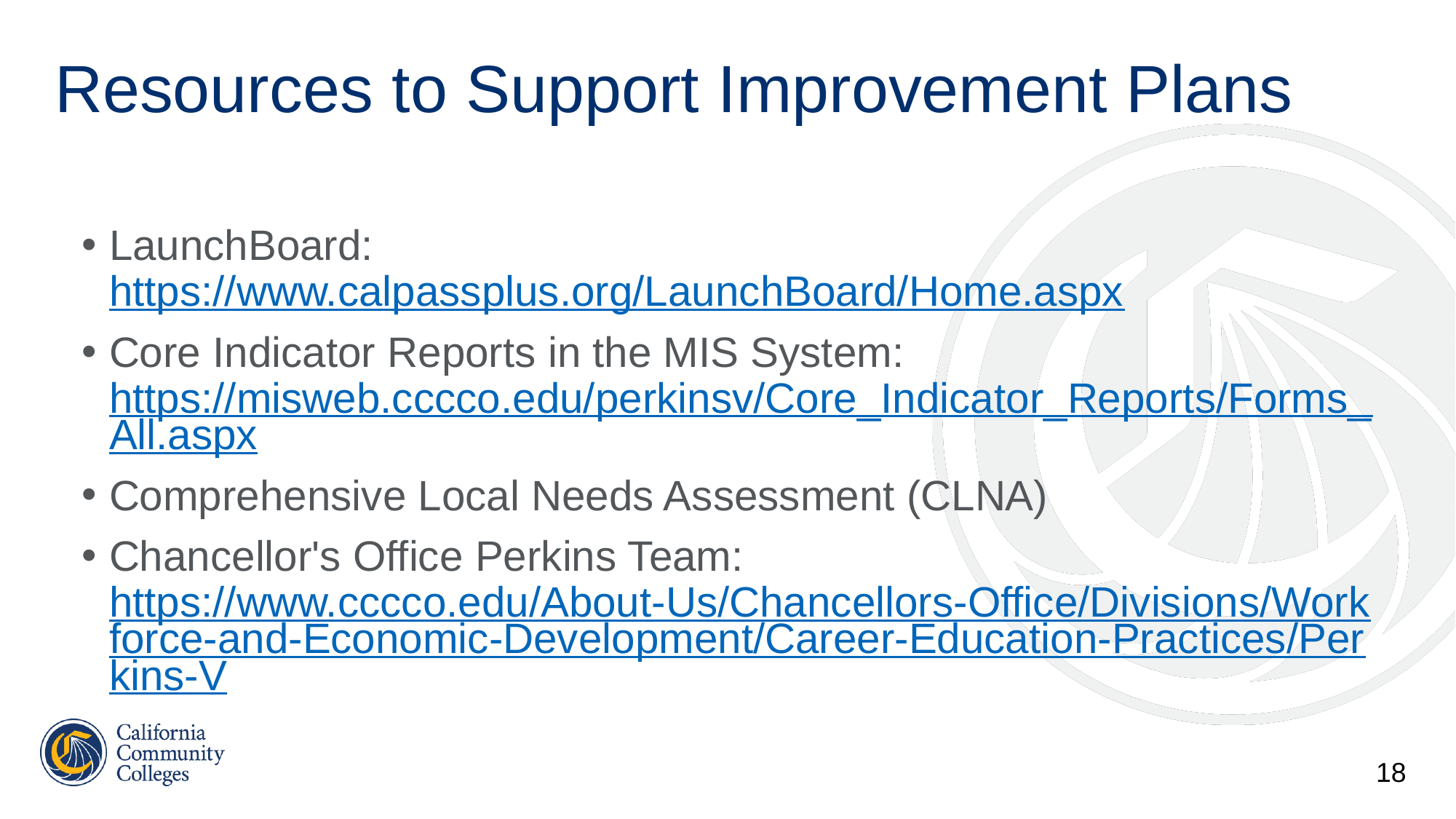

# Resources to Support Improvement Plans
LaunchBoard: https://www.calpassplus.org/LaunchBoard/Home.aspx
Core Indicator Reports in the MIS System: https://misweb.cccco.edu/perkinsv/Core_Indicator_Reports/Forms_All.aspx
Comprehensive Local Needs Assessment (CLNA)
Chancellor's Office Perkins Team: https://www.cccco.edu/About-Us/Chancellors-Office/Divisions/Workforce-and-Economic-Development/Career-Education-Practices/Perkins-V